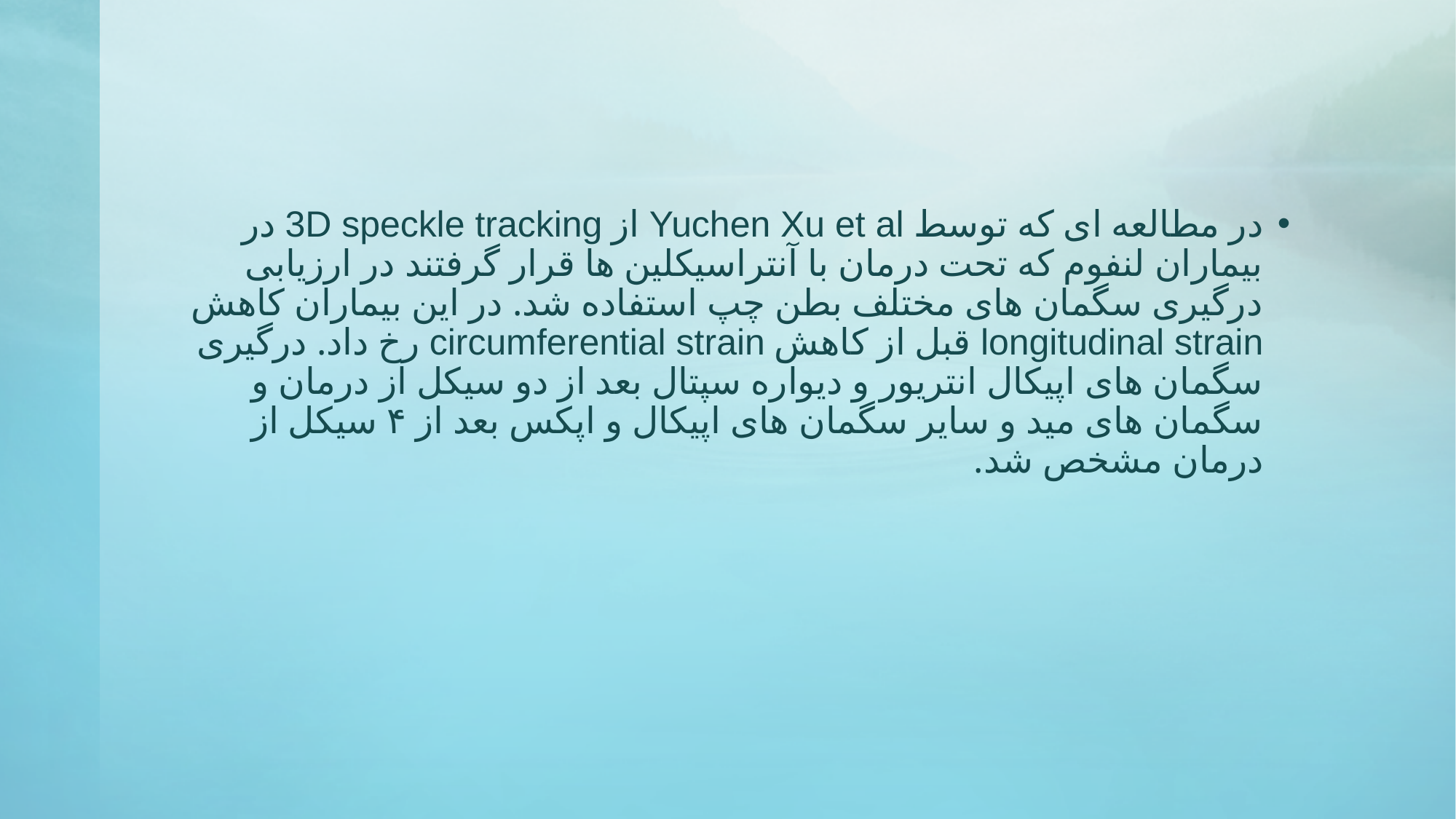

#
در مطالعه ای که توسط Yuchen Xu et al از 3D speckle tracking در بیماران لنفوم که تحت درمان با آنتراسیکلین ها قرار گرفتند در ارزیابی درگیری سگمان های مختلف بطن چپ استفاده شد. در این بیماران کاهش longitudinal strain قبل از کاهش circumferential strain رخ داد. درگیری سگمان های اپیکال انتریور و دیواره سپتال بعد از دو سیکل از درمان و سگمان های مید و سایر سگمان های اپیکال و اپکس بعد از ۴ سیکل از درمان مشخص شد.